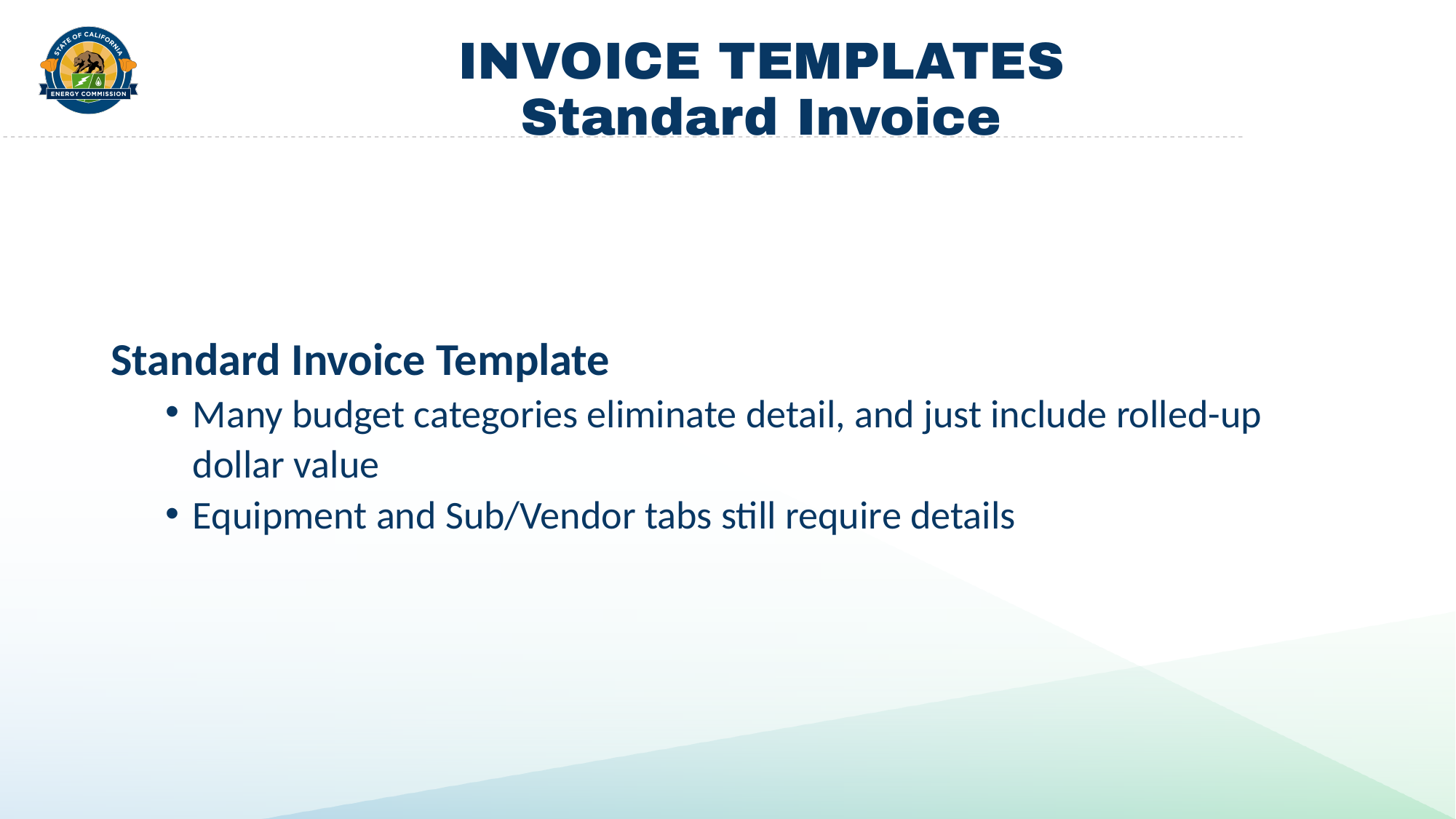

# INVOICE TEMPLATES Standard Invoice
Standard Invoice Template
Many budget categories eliminate detail, and just include rolled-up dollar value
Equipment and Sub/Vendor tabs still require details